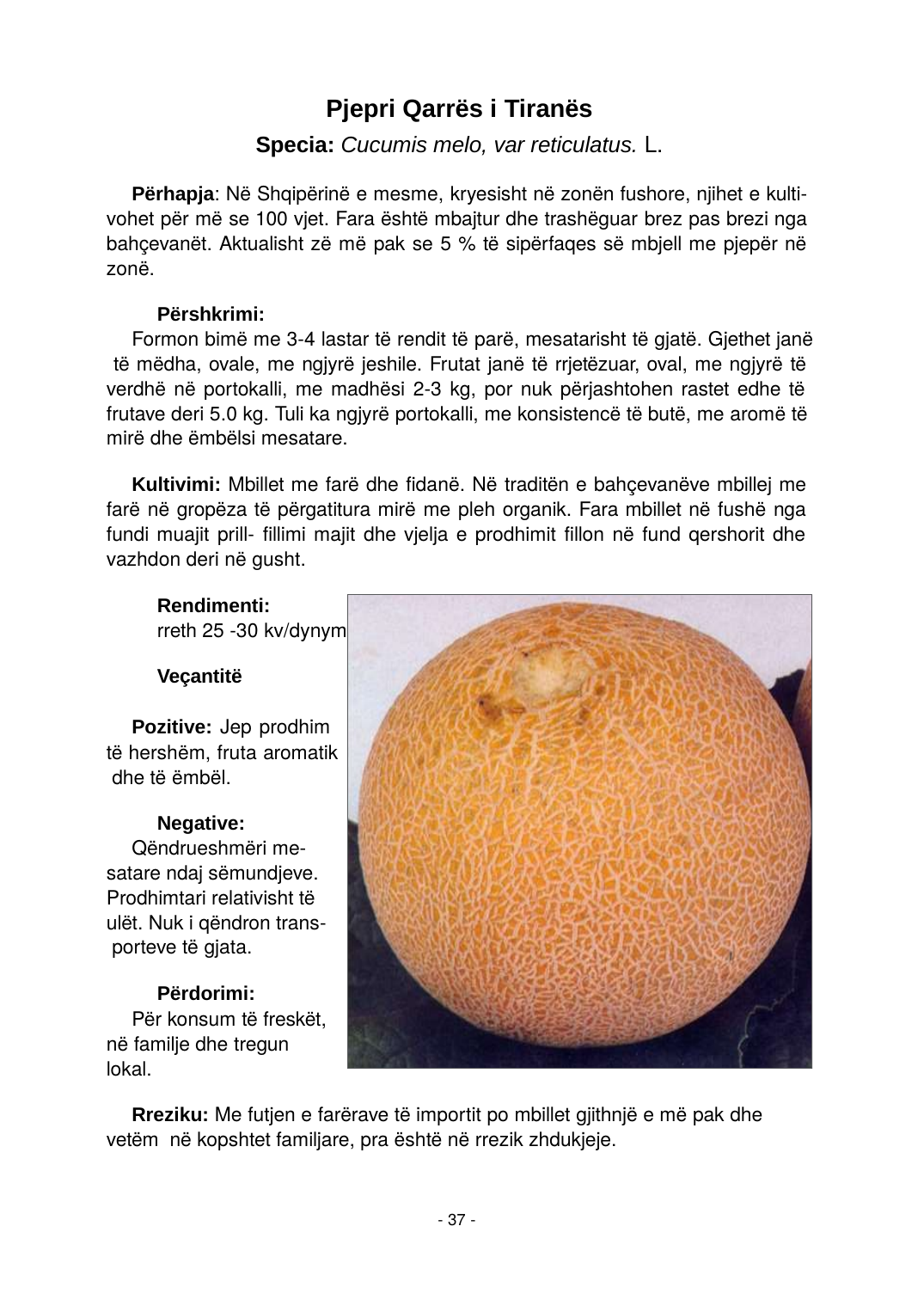

Pjepri Qarrës i Tiranës
Specia: Cucumis melo, var reticulatus. L.

Përhapja: Në Shqipërinë e mesme, kryesisht në zonën fushore, njihet e kulti-  vohet për më se 100 vjet. Fara është mbajtur dhe trashëguar brez pas brezi nga  bahçevanët. Aktualisht zë më pak se 5 % të sipërfaqes së mbjell me pjepër në  zonë.

Përshkrimi:
Formon bimë me 3-4 lastar të rendit të parë, mesatarisht të gjatë. Gjethet janë  të mëdha, ovale, me ngjyrë jeshile. Frutat janë të rrjetëzuar, oval, me ngjyrë të  verdhë në portokalli, me madhësi 2-3 kg, por nuk përjashtohen rastet edhe të  frutave deri 5.0 kg. Tuli ka ngjyrë portokalli, me konsistencë të butë, me aromë të  mirë dhe ëmbëlsi mesatare.

Kultivimi: Mbillet me farë dhe ﬁdanë. Në traditën e bahçevanëve mbillej me  farë në gropëza të përgatitura mirë me pleh organik. Fara mbillet në fushë nga  fundi muajit prill- ﬁllimi majit dhe vjelja e prodhimit ﬁllon në fund qershorit dhe  vazhdon deri në gusht.

Rendimenti:
rreth 25 -30 kv/dynym.

Veçantitë

Pozitive: Jep prodhim  të hershëm, fruta aromatik  dhe të ëmbël.

Negative:
Qëndrueshmëri me-  satare ndaj sëmundjeve.  Prodhimtari relativisht të  ulët. Nuk i qëndron trans-  porteve të gjata.

Përdorimi:
Për konsum të freskët,  në familje dhe tregun lokal.

Rreziku: Me futjen e farërave të importit po mbillet gjithnjë e më pak dhe vetëm  në kopshtet familjare, pra është në rrezik zhdukjeje.

- 37 -